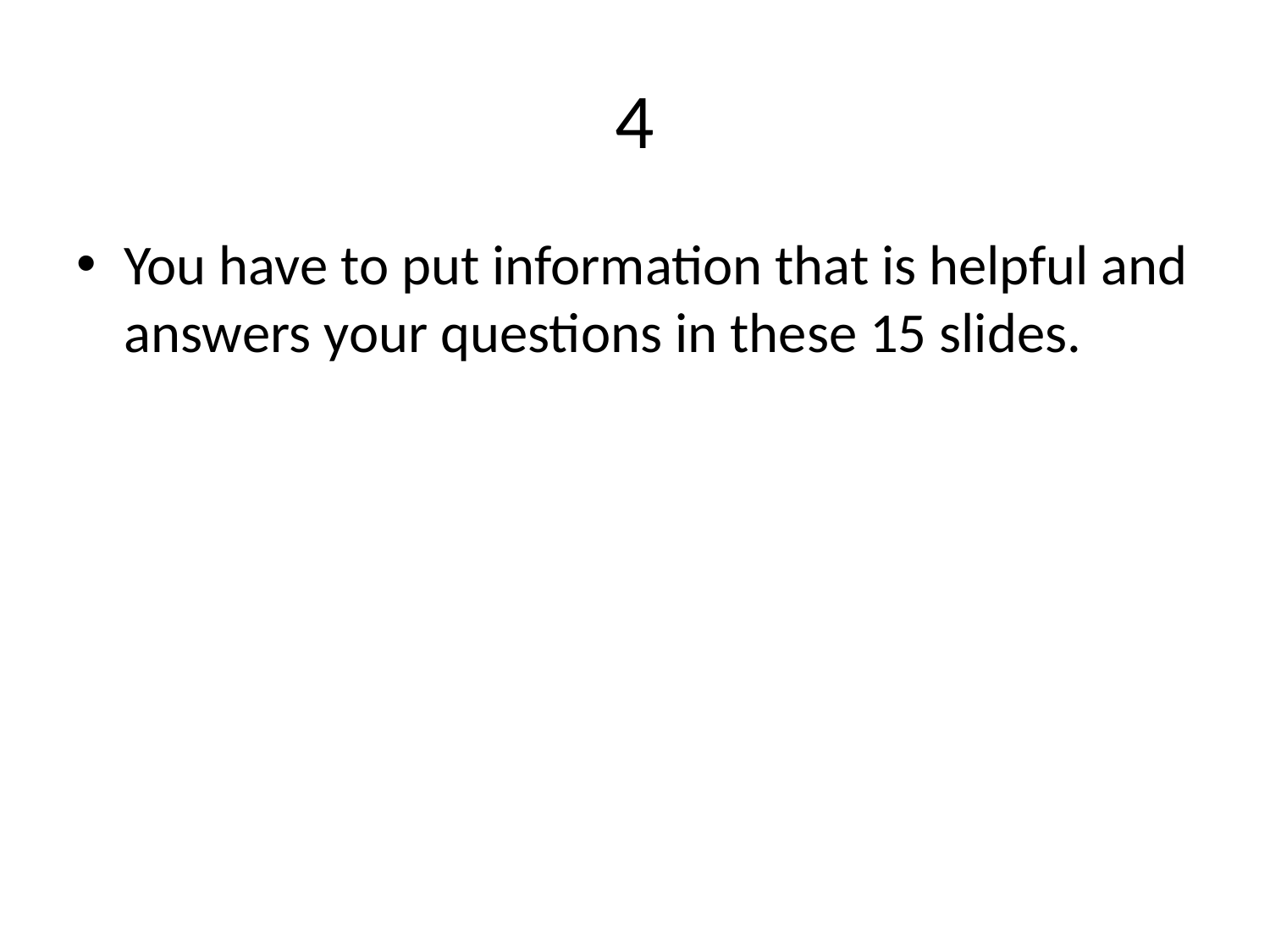

# 4
You have to put information that is helpful and answers your questions in these 15 slides.